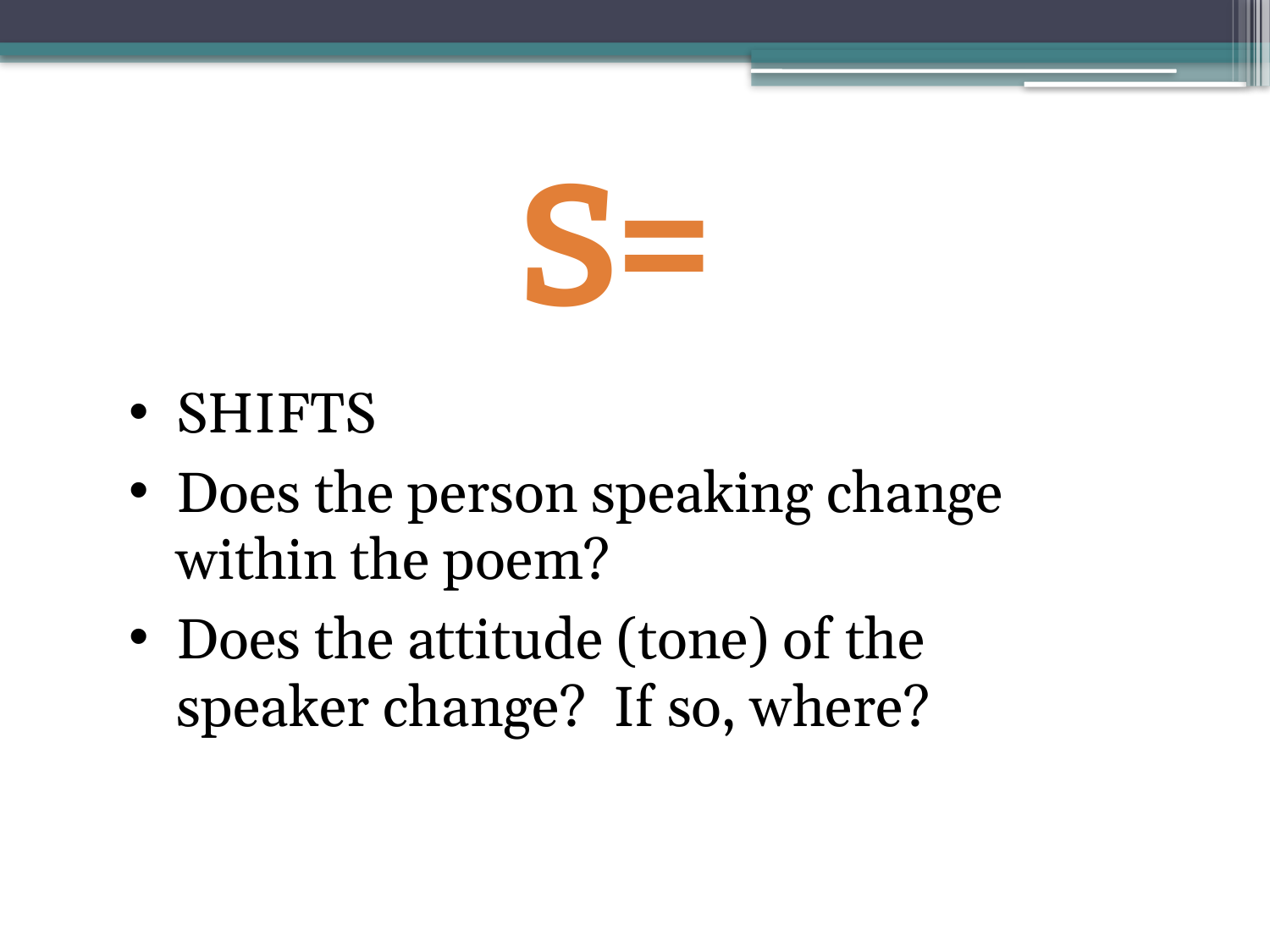

# S=
SHIFTS
Does the person speaking change within the poem?
Does the attitude (tone) of the speaker change?  If so, where?